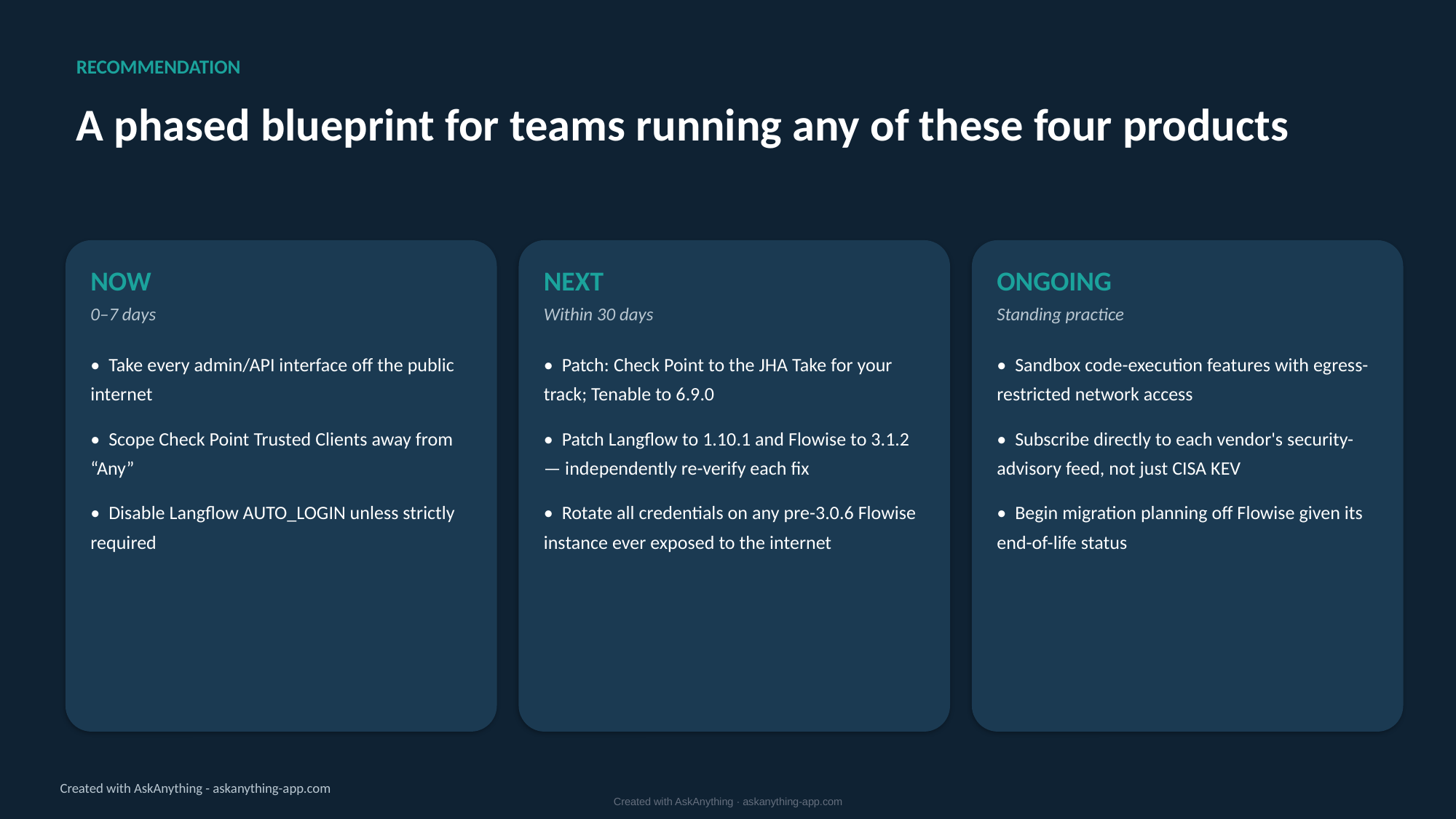

RECOMMENDATION
A phased blueprint for teams running any of these four products
NOW
0–7 days
•  Take every admin/API interface off the public internet
•  Scope Check Point Trusted Clients away from “Any”
•  Disable Langflow AUTO_LOGIN unless strictly required
NEXT
Within 30 days
•  Patch: Check Point to the JHA Take for your track; Tenable to 6.9.0
•  Patch Langflow to 1.10.1 and Flowise to 3.1.2 — independently re-verify each fix
•  Rotate all credentials on any pre-3.0.6 Flowise instance ever exposed to the internet
ONGOING
Standing practice
•  Sandbox code-execution features with egress-restricted network access
•  Subscribe directly to each vendor's security-advisory feed, not just CISA KEV
•  Begin migration planning off Flowise given its end-of-life status
Created with AskAnything - askanything-app.com
Created with AskAnything · askanything-app.com